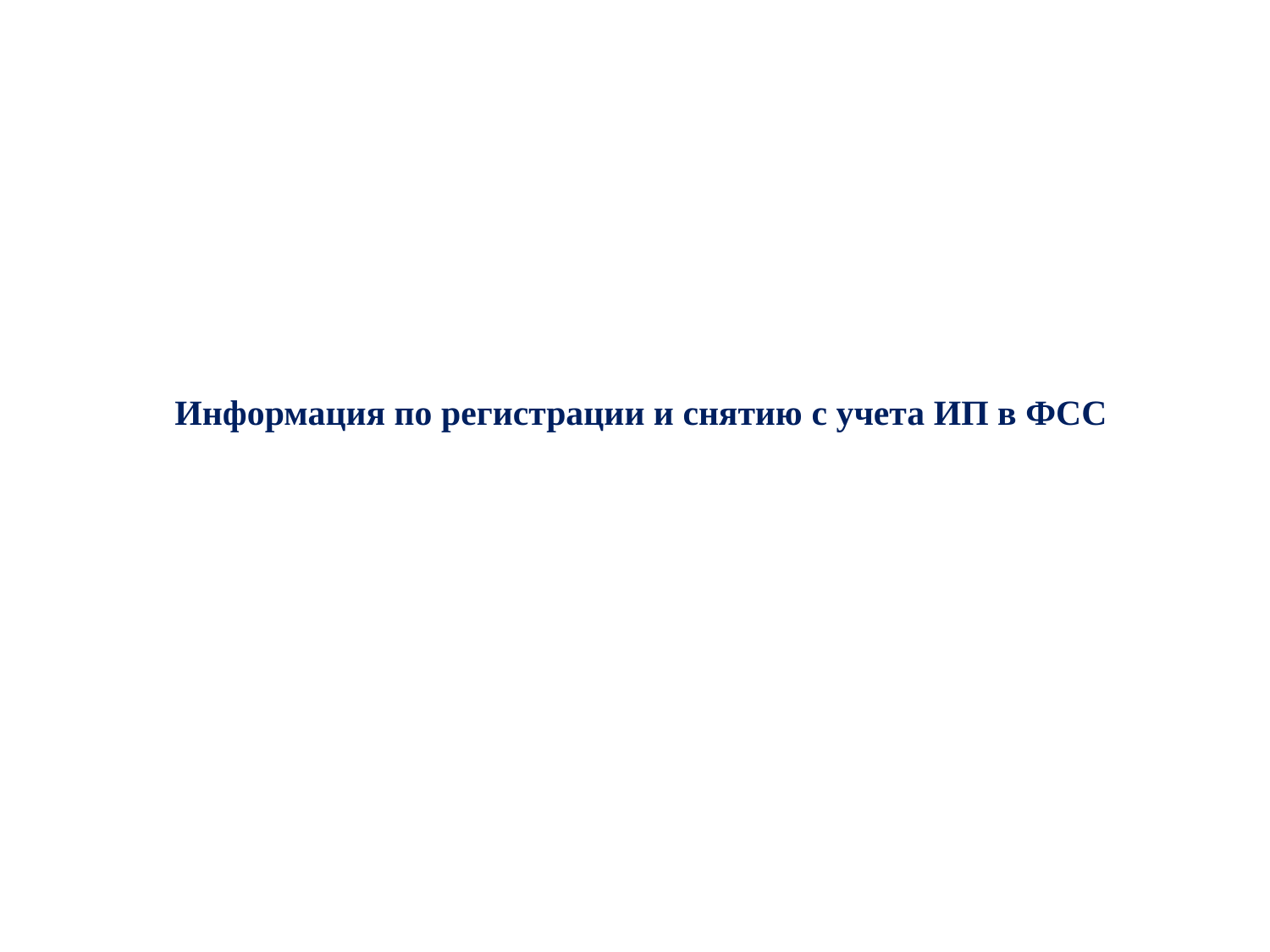

Информация по регистрации и снятию с учета ИП в ФСС